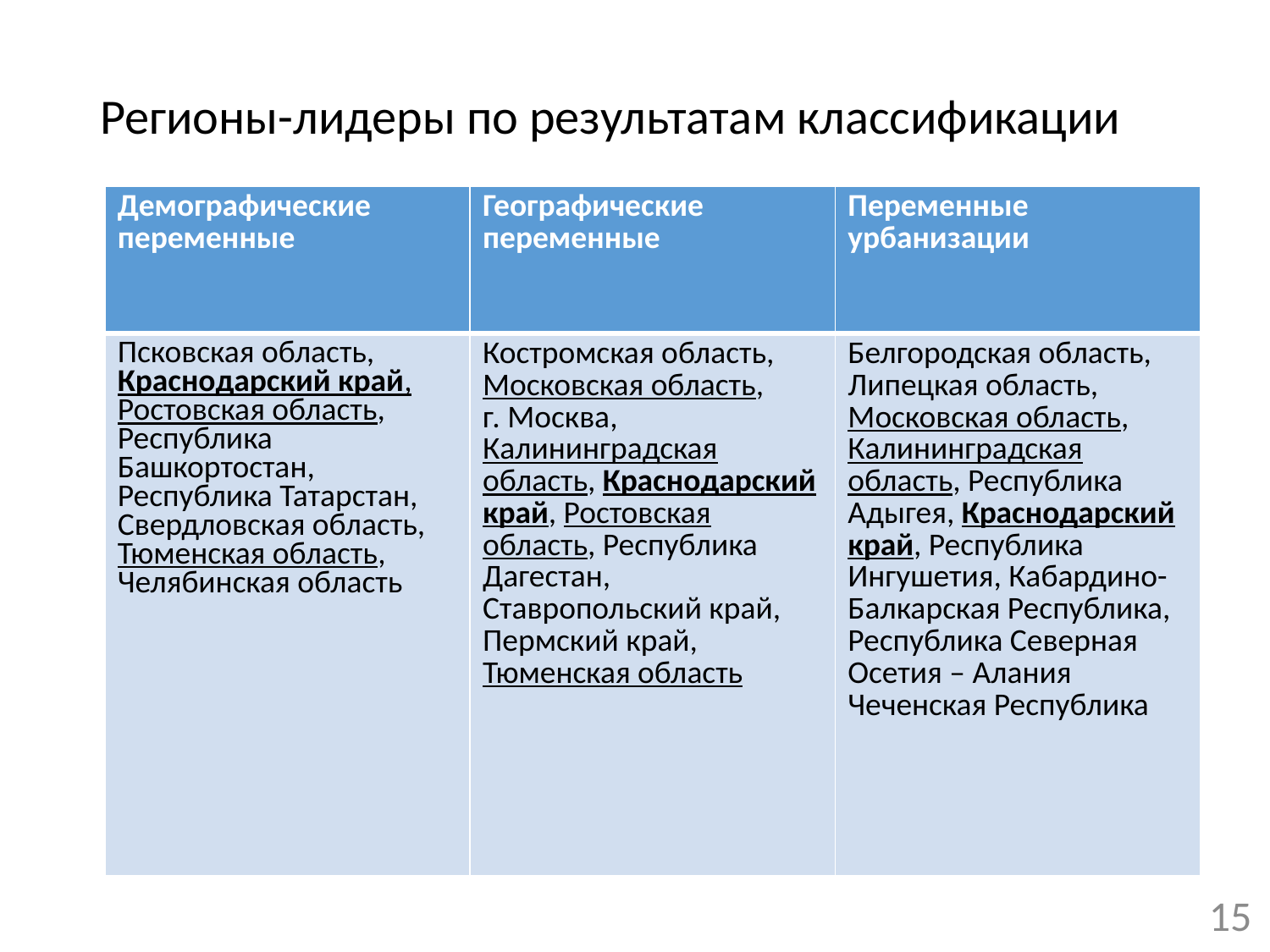

# Регионы-лидеры по результатам классификации
| Демографические переменные | Географические переменные | Переменные урбанизации |
| --- | --- | --- |
| Псковская область, Краснодарский край, Ростовская область, Республика Башкортостан, Республика Татарстан, Свердловская область, Тюменская область, Челябинская область | Костромская область, Московская область, г. Москва, Калининградская область, Краснодарский край, Ростовская область, Республика Дагестан, Ставропольский край, Пермский край, Тюменская область | Белгородская область, Липецкая область, Московская область, Калининградская область, Республика Адыгея, Краснодарский край, Республика Ингушетия, Кабардино-Балкарская Республика, Республика Северная Осетия – Алания Чеченская Республика |
15